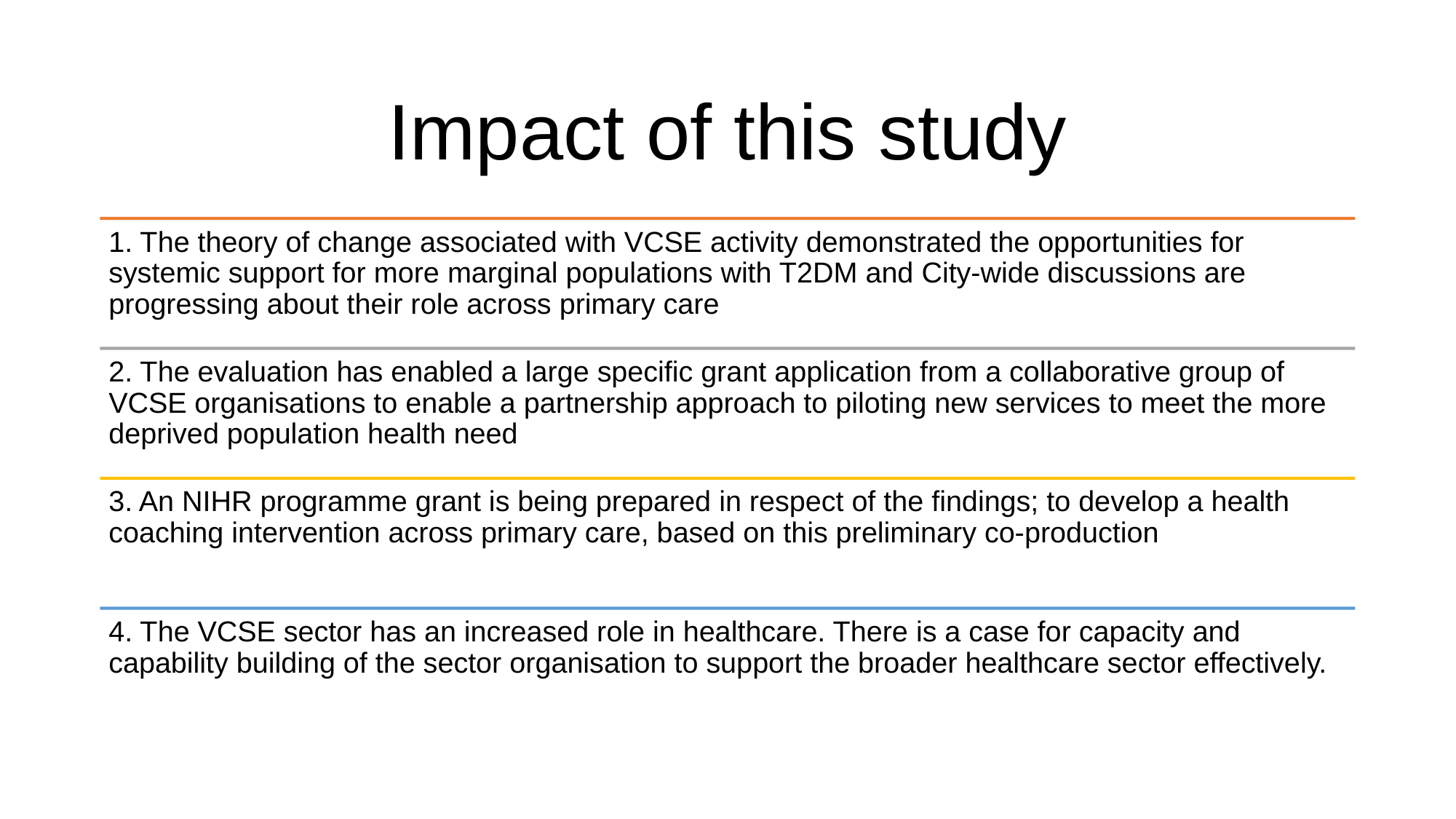

# Impact of this study
1. The theory of change associated with VCSE activity demonstrated the opportunities for systemic support for more marginal populations with T2DM and City-wide discussions are progressing about their role across primary care
2. The evaluation has enabled a large specific grant application from a collaborative group of VCSE organisations to enable a partnership approach to piloting new services to meet the more deprived population health need
3. An NIHR programme grant is being prepared in respect of the findings; to develop a health coaching intervention across primary care, based on this preliminary co-production
4. The VCSE sector has an increased role in healthcare. There is a case for capacity and capability building of the sector organisation to support the broader healthcare sector effectively.